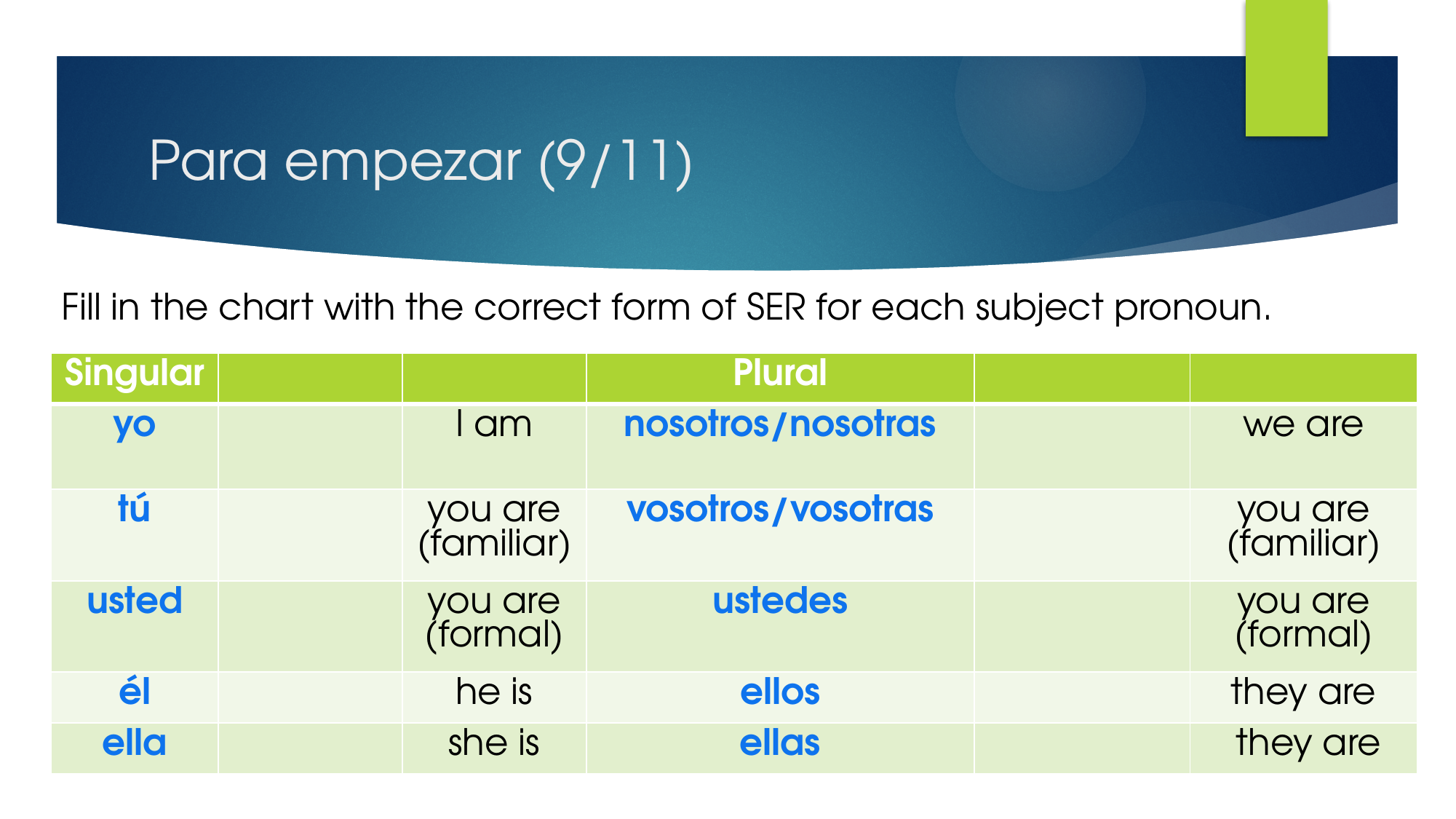

# Para empezar (9/11)
Fill in the chart with the correct form of SER for each subject pronoun.
| Singular |  |  | Plural |  |  |
| --- | --- | --- | --- | --- | --- |
| yo |  | I am | nosotros/nosotras |  | we are |
| tú |  | you are (familiar) | vosotros/vosotras |  | you are (familiar) |
| usted |  | you are (formal) | ustedes |  | you are (formal) |
| él |  | he is | ellos |  | they are |
| ella |  | she is | ellas |  | they are |